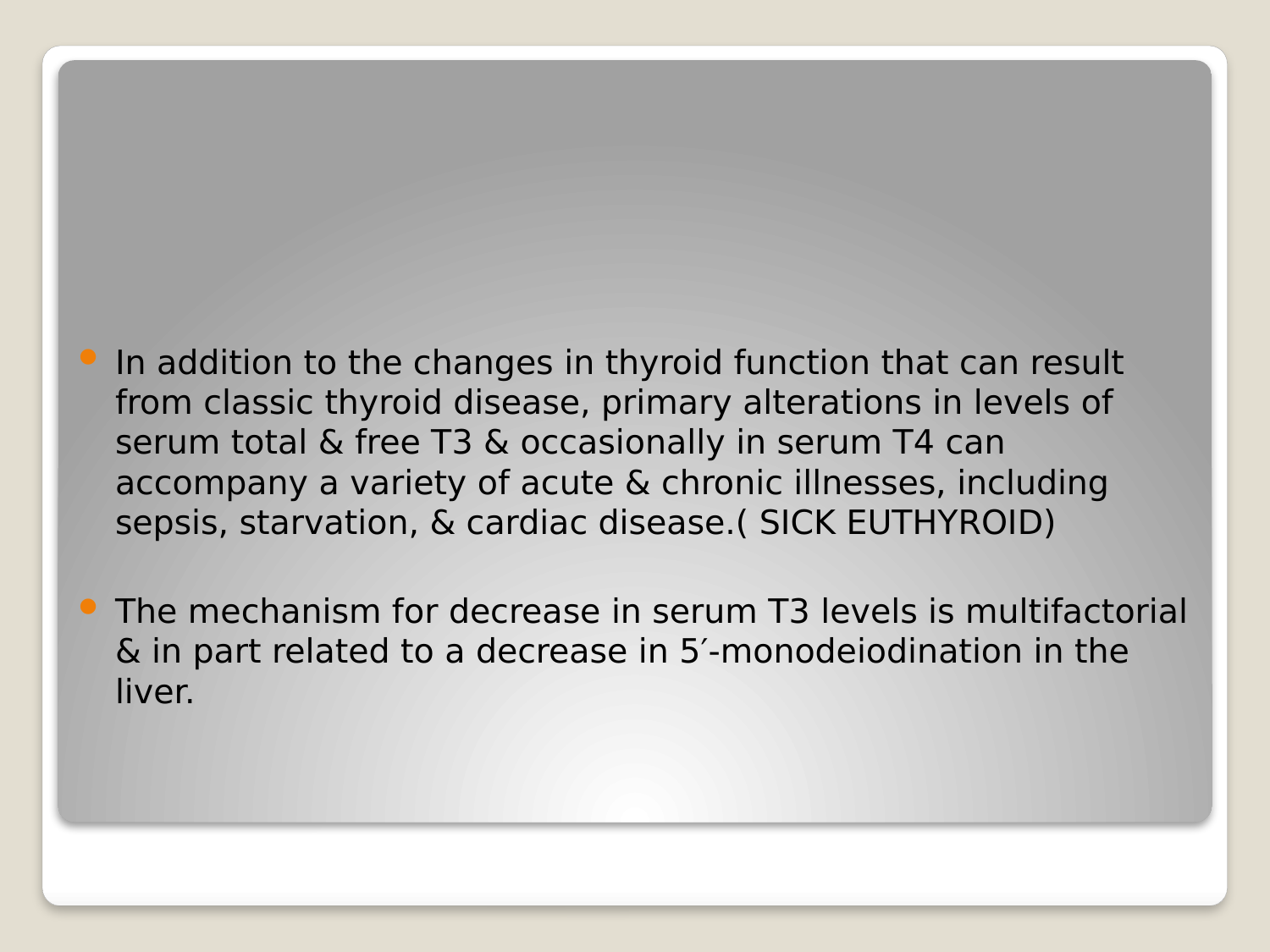

#
In addition to the changes in thyroid function that can result from classic thyroid disease, primary alterations in levels of serum total & free T3 & occasionally in serum T4 can accompany a variety of acute & chronic illnesses, including sepsis, starvation, & cardiac disease.( SICK EUTHYROID)

The mechanism for decrease in serum T3 levels is multifactorial & in part related to a decrease in 5′-monodeiodination in the liver.